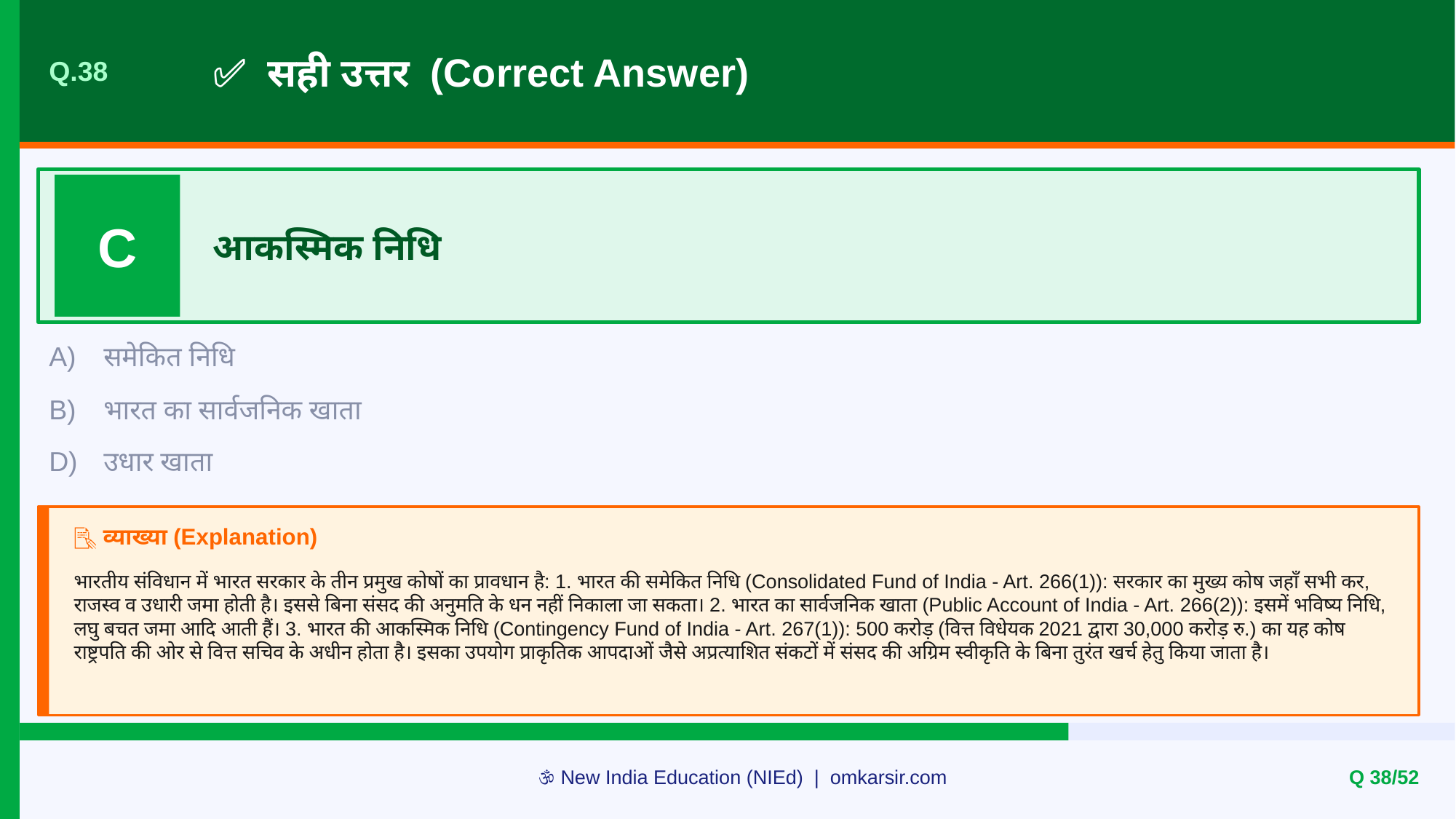

✅  सही उत्तर  (Correct Answer)
Q.38

C
आकस्मिक निधि
A)
समेकित निधि
B)
भारत का सार्वजनिक खाता
D)
उधार खाता

📝 व्याख्या (Explanation)
भारतीय संविधान में भारत सरकार के तीन प्रमुख कोषों का प्रावधान है: 1. भारत की समेकित निधि (Consolidated Fund of India - Art. 266(1)): सरकार का मुख्य कोष जहाँ सभी कर, राजस्व व उधारी जमा होती है। इससे बिना संसद की अनुमति के धन नहीं निकाला जा सकता। 2. भारत का सार्वजनिक खाता (Public Account of India - Art. 266(2)): इसमें भविष्य निधि, लघु बचत जमा आदि आती हैं। 3. भारत की आकस्मिक निधि (Contingency Fund of India - Art. 267(1)): 500 करोड़ (वित्त विधेयक 2021 द्वारा 30,000 करोड़ रु.) का यह कोष राष्ट्रपति की ओर से वित्त सचिव के अधीन होता है। इसका उपयोग प्राकृतिक आपदाओं जैसे अप्रत्याशित संकटों में संसद की अग्रिम स्वीकृति के बिना तुरंत खर्च हेतु किया जाता है।

🕉️ New India Education (NIEd)  |  omkarsir.com
Q 38/52